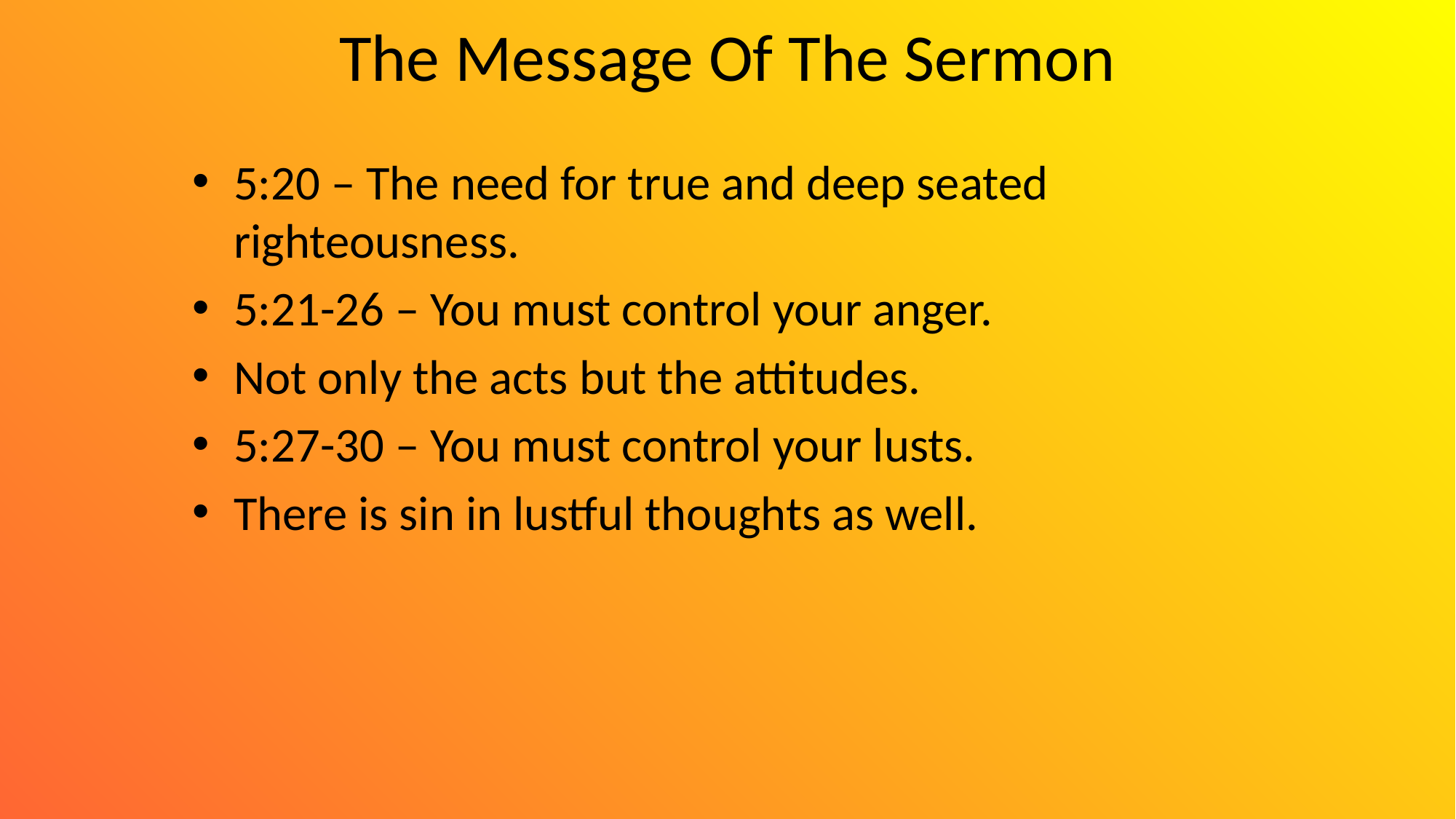

# The Message Of The Sermon
5:20 – The need for true and deep seated righteousness.
5:21-26 – You must control your anger.
Not only the acts but the attitudes.
5:27-30 – You must control your lusts.
There is sin in lustful thoughts as well.